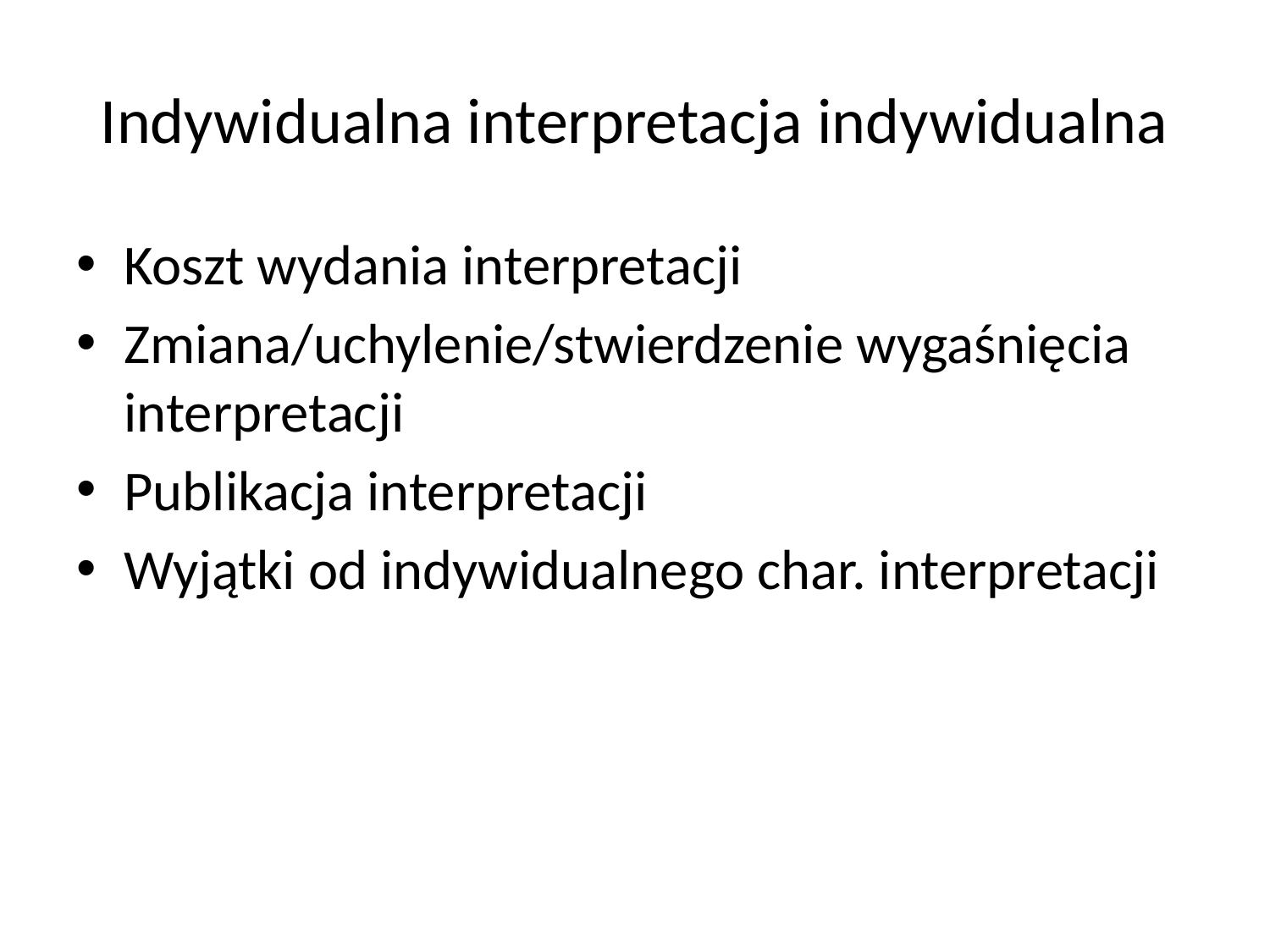

# Indywidualna interpretacja indywidualna
Koszt wydania interpretacji
Zmiana/uchylenie/stwierdzenie wygaśnięcia interpretacji
Publikacja interpretacji
Wyjątki od indywidualnego char. interpretacji